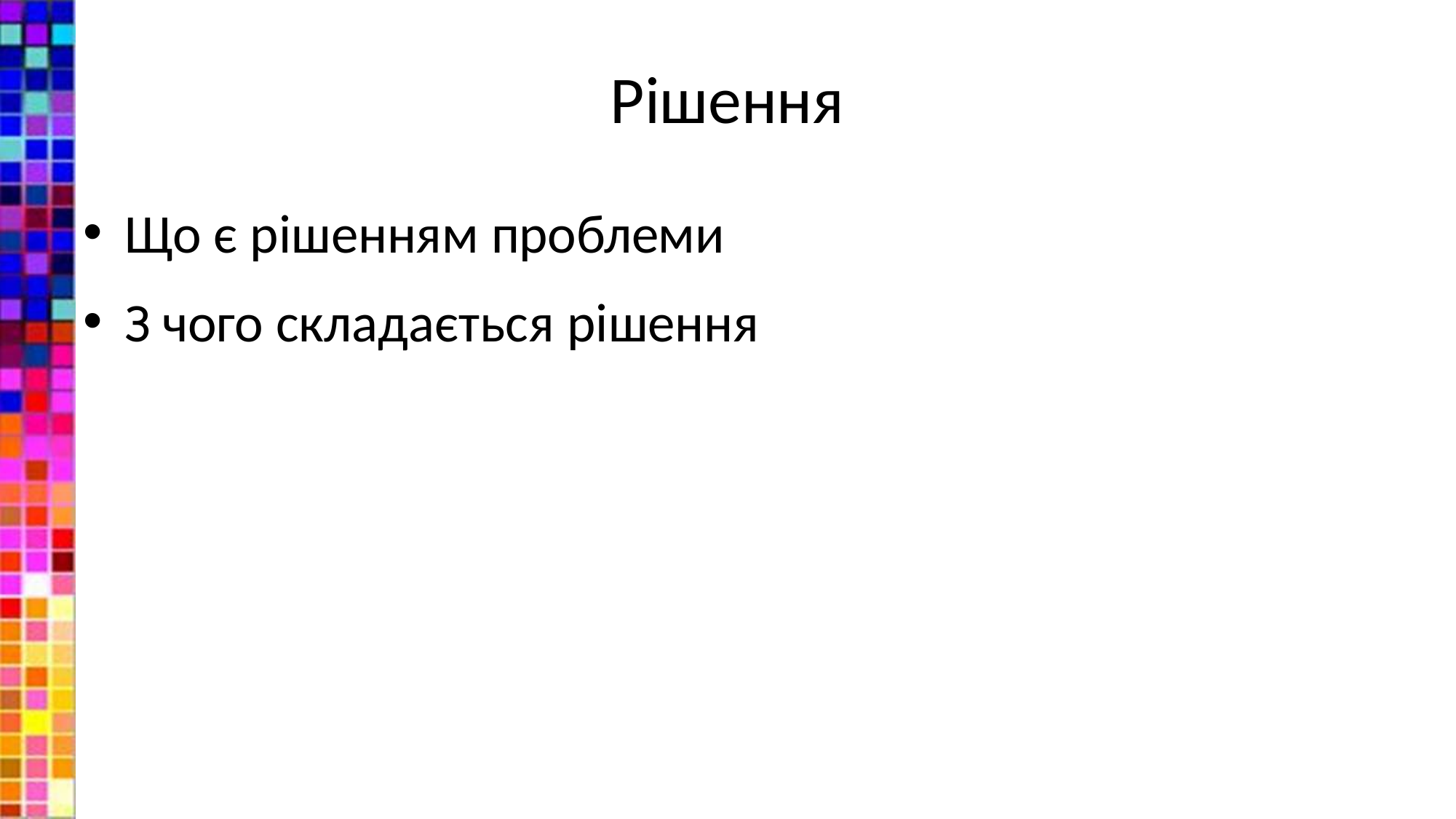

# Рішення
Що є рішенням проблеми
З чого складається рішення